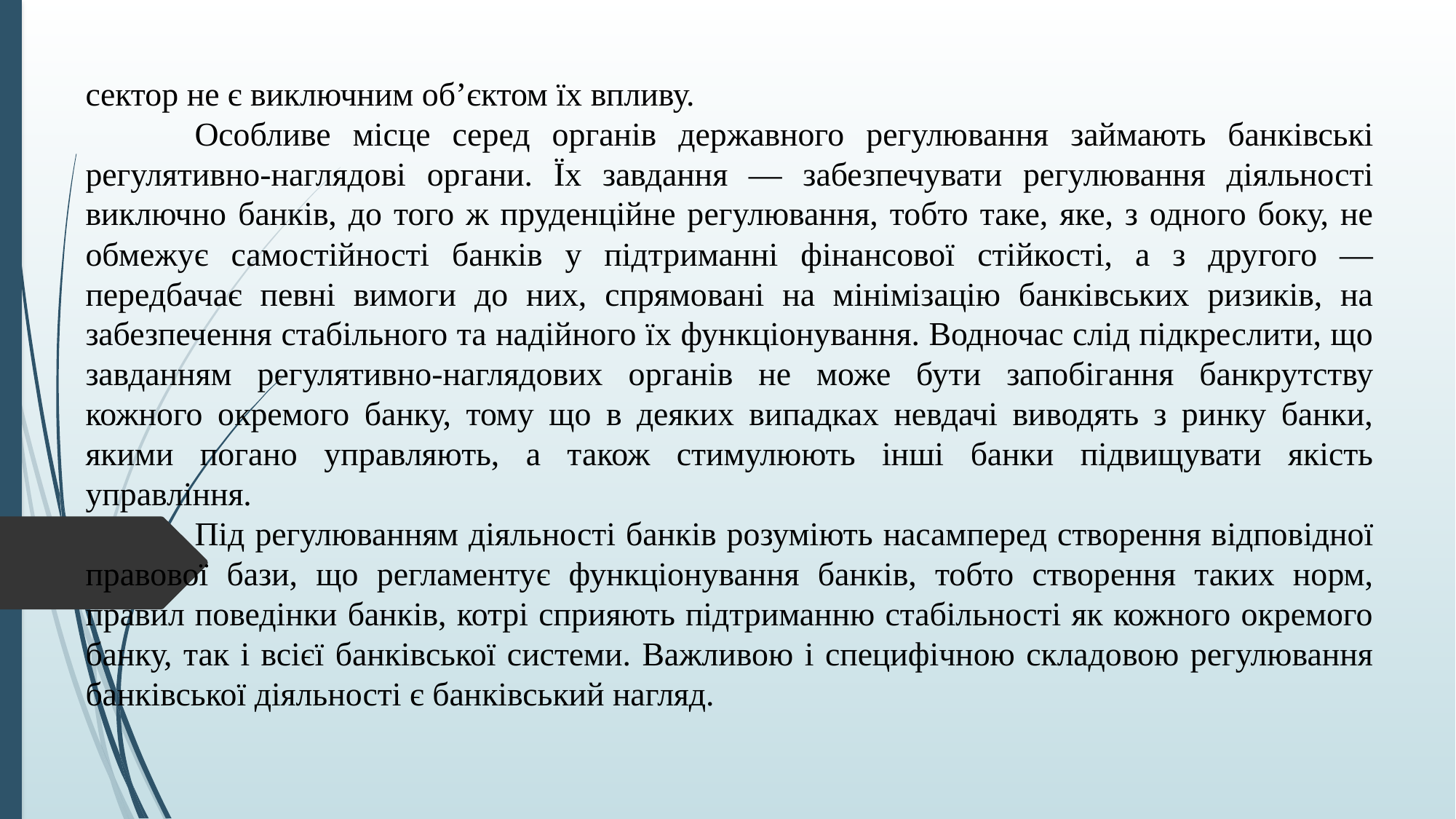

сектор не є виключним об’єктом їх впливу.
	Особливе місце серед органів державного регулювання займають банківські регулятивно-наглядові органи. Їх завдання — забезпечувати регулювання діяльності виключно банків, до того ж пруденційне регулювання, тобто таке, яке, з одного боку, не обмежує самостійності банків у підтриманні фінансової стійкості, а з другого — передбачає певні вимоги до них, спрямовані на мінімізацію банківських ризиків, на забезпечення стабільного та надійного їх функціонування. Водночас слід підкреслити, що завданням регулятивно-наглядових органів не може бути запобігання банкрутству кожного окремого банку, тому що в деяких випадках невдачі виводять з ринку банки, якими погано управляють, а також стимулюють інші банки підвищувати якість управління.
	Під регулюванням діяльності банків розуміють насамперед створення відповідної правової бази, що регламентує функціонування банків, тобто створення таких норм, правил поведінки банків, котрі сприяють підтриманню стабільності як кожного окремого банку, так і всієї банківської системи. Важливою і специфічною складовою регулювання банківської діяльності є банківський нагляд.